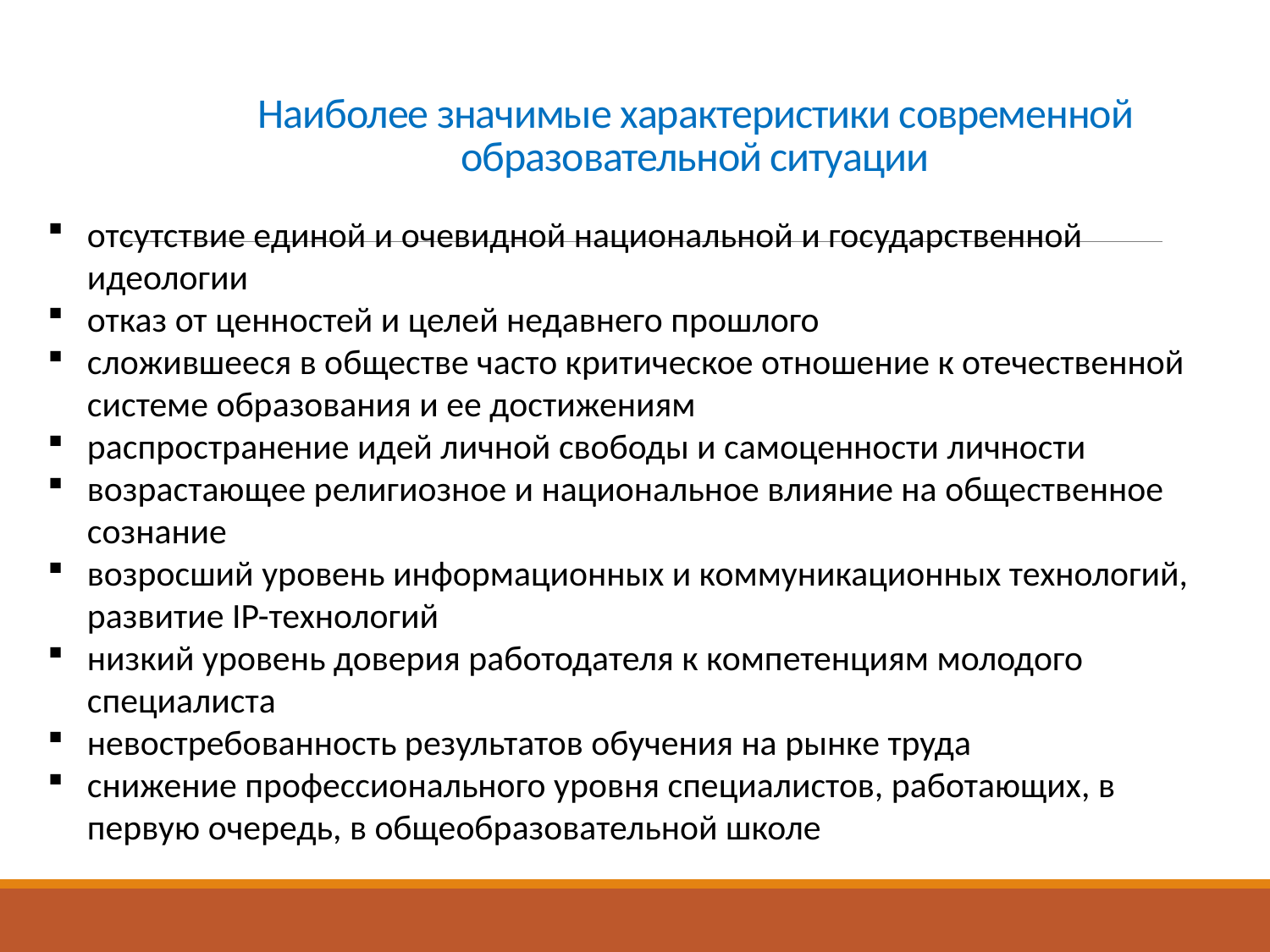

# Наиболее значимые характеристики современной образовательной ситуации
отсутствие единой и очевидной национальной и государственной идеологии
отказ от ценностей и целей недавнего прошлого
сложившееся в обществе часто критическое отношение к отечественной системе образования и ее достижениям
распространение идей личной свободы и самоценности личности
возрастающее религиозное и национальное влияние на общественное сознание
возросший уровень информационных и коммуникационных технологий, развитие IP-технологий
низкий уровень доверия работодателя к компетенциям молодого специалиста
невостребованность результатов обучения на рынке труда
снижение профессионального уровня специалистов, работающих, в первую очередь, в общеобразовательной школе